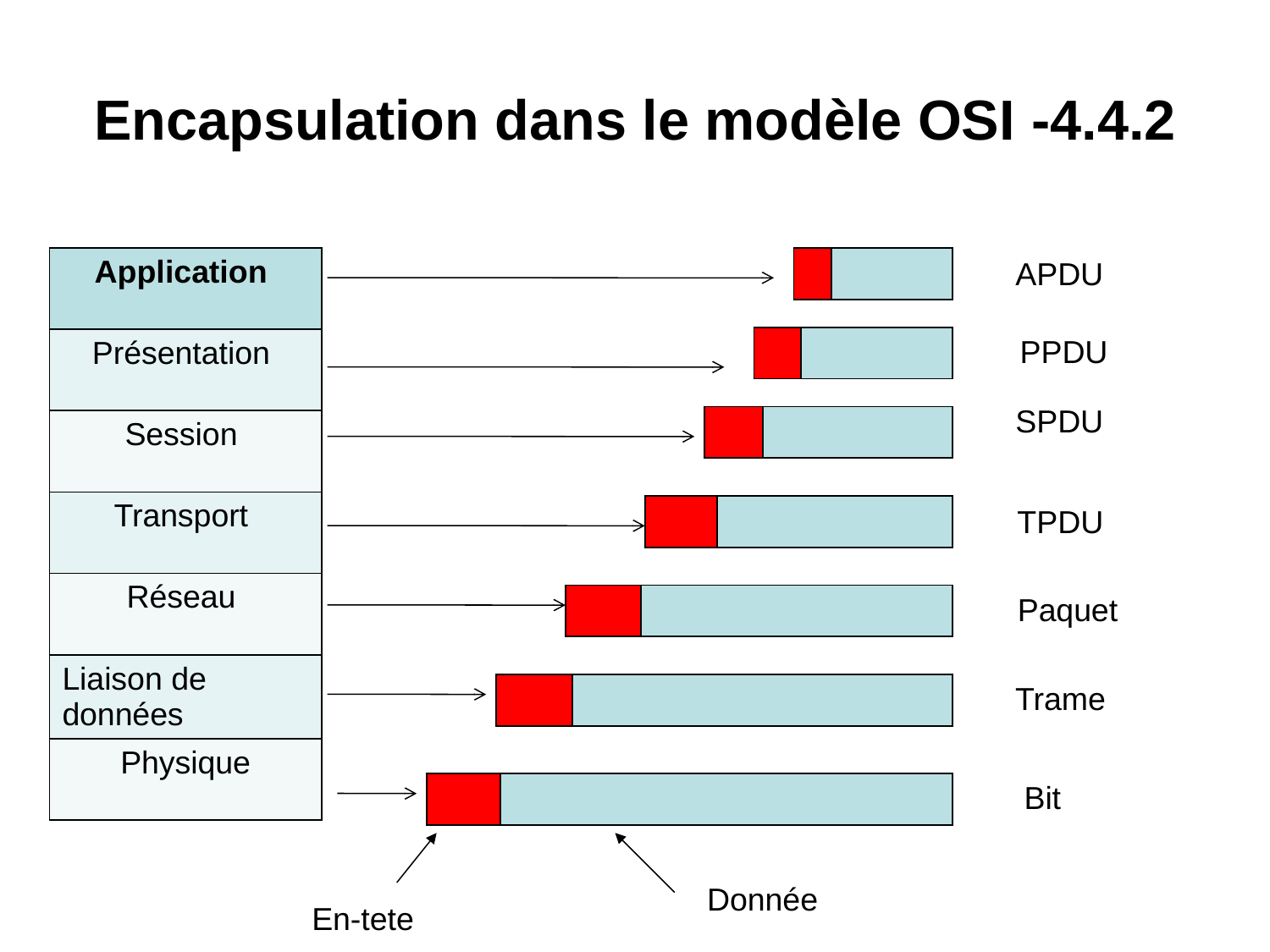

# 4.4.2- Encapsulation dans le modèle OSI
| Application |
| --- |
| Présentation |
| Session |
| Transport |
| Réseau |
| Liaison de données |
| Physique |
|  |  |
| --- | --- |
APDU
PPDU
|  |  |
| --- | --- |
SPDU
|  |  |
| --- | --- |
|  |  |
| --- | --- |
TPDU
Paquet
|  |  |
| --- | --- |
Trame
|  |  |
| --- | --- |
Bit
|  |  |
| --- | --- |
Donnée
En-tete